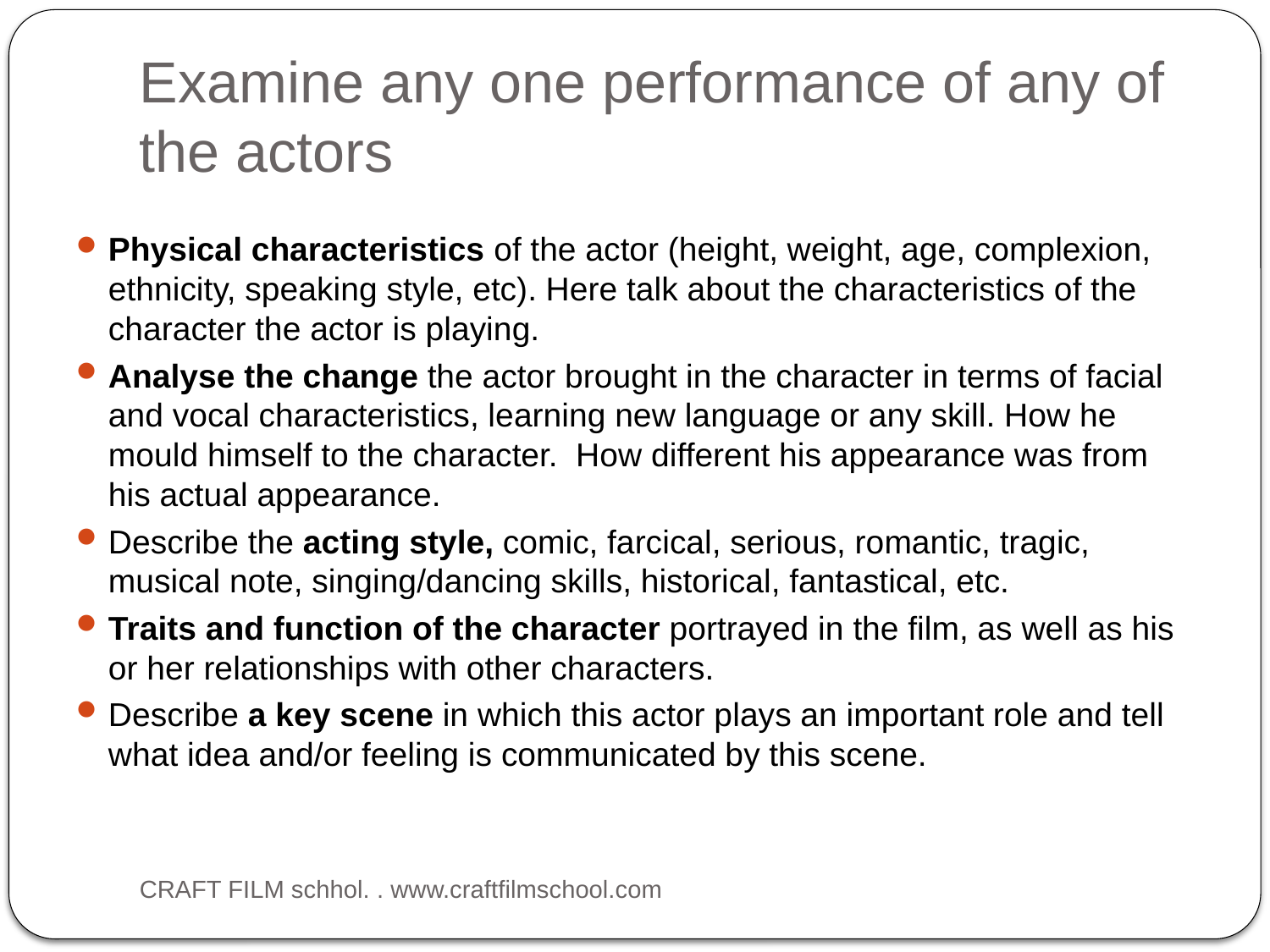

# Examine any one performance of any of the actors
Physical characteristics of the actor (height, weight, age, complexion, ethnicity, speaking style, etc). Here talk about the characteristics of the character the actor is playing.
Analyse the change the actor brought in the character in terms of facial and vocal characteristics, learning new language or any skill. How he mould himself to the character.  How different his appearance was from his actual appearance.
Describe the acting style, comic, farcical, serious, romantic, tragic, musical note, singing/dancing skills, historical, fantastical, etc.
Traits and function of the character portrayed in the film, as well as his or her relationships with other characters.
Describe a key scene in which this actor plays an important role and tell what idea and/or feeling is communicated by this scene.
CRAFT FILM schhol. . www.craftfilmschool.com